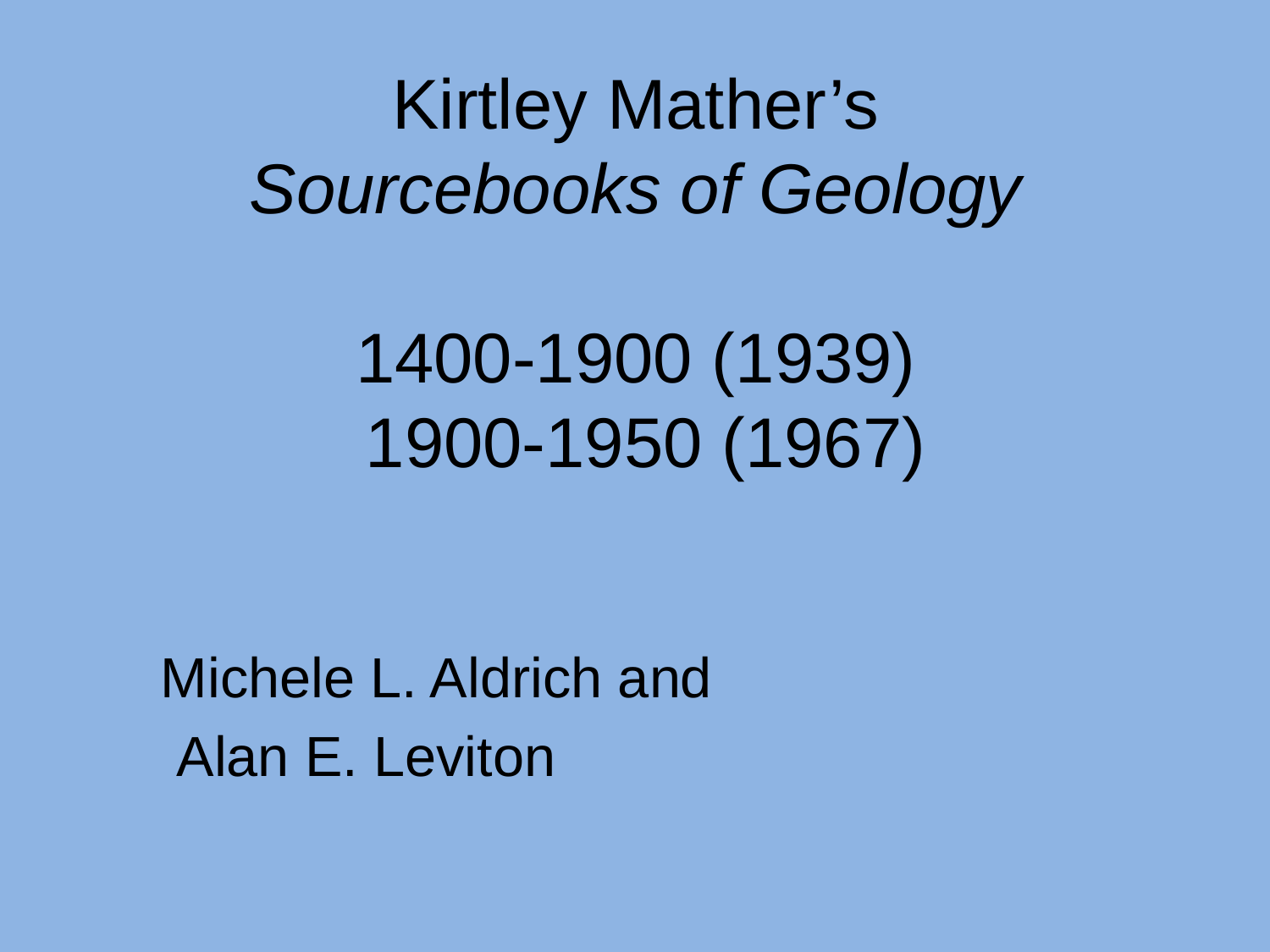

Kirtley Mather’s
Sourcebooks of Geology

1400-1900 (1939)
 1900-1950 (1967)
Michele L. Aldrich and
 Alan E. Leviton